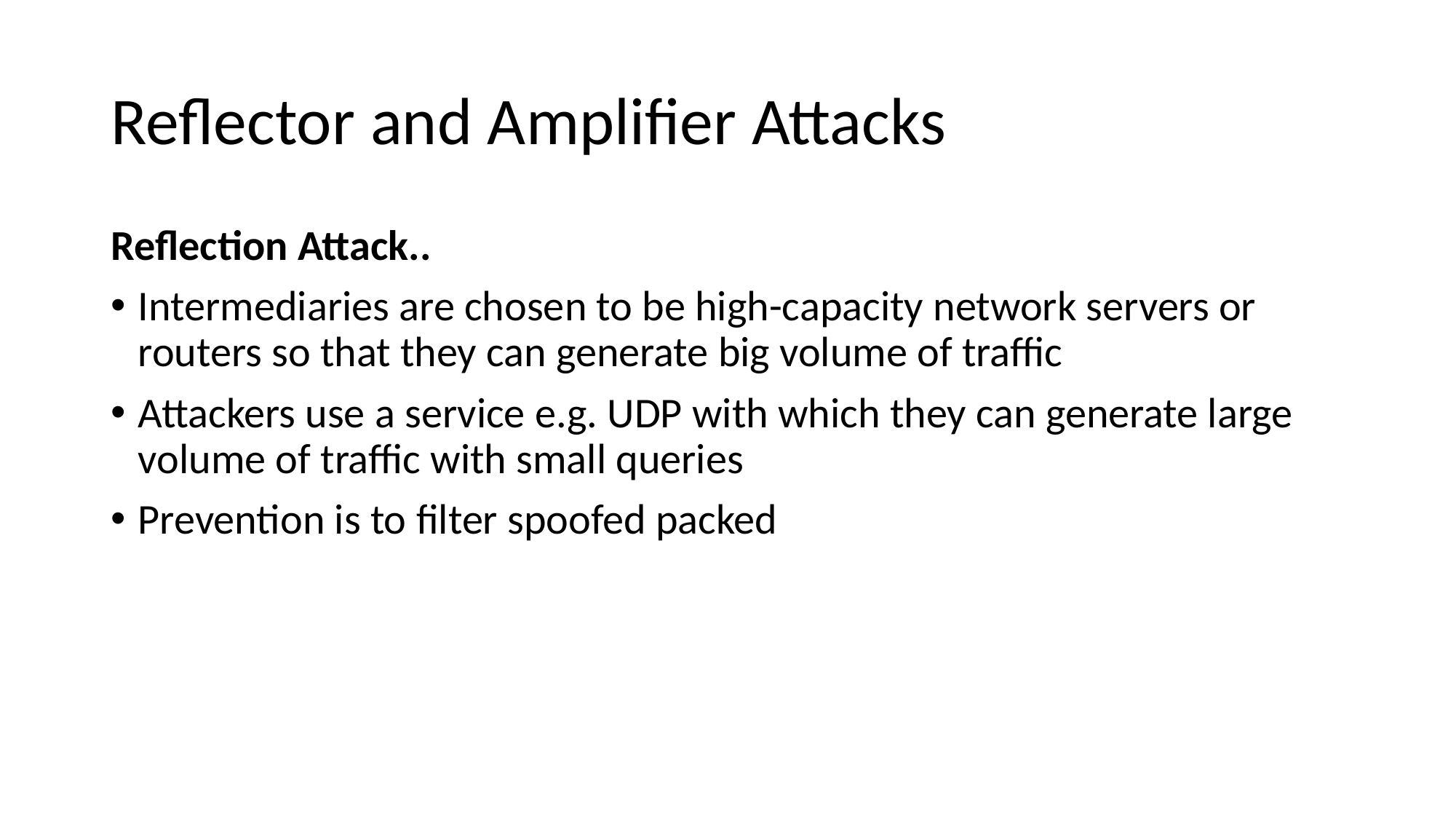

# Reflector and Amplifier Attacks
Reflection Attack..
Intermediaries are chosen to be high-capacity network servers or routers so that they can generate big volume of traffic
Attackers use a service e.g. UDP with which they can generate large volume of traffic with small queries
Prevention is to filter spoofed packed